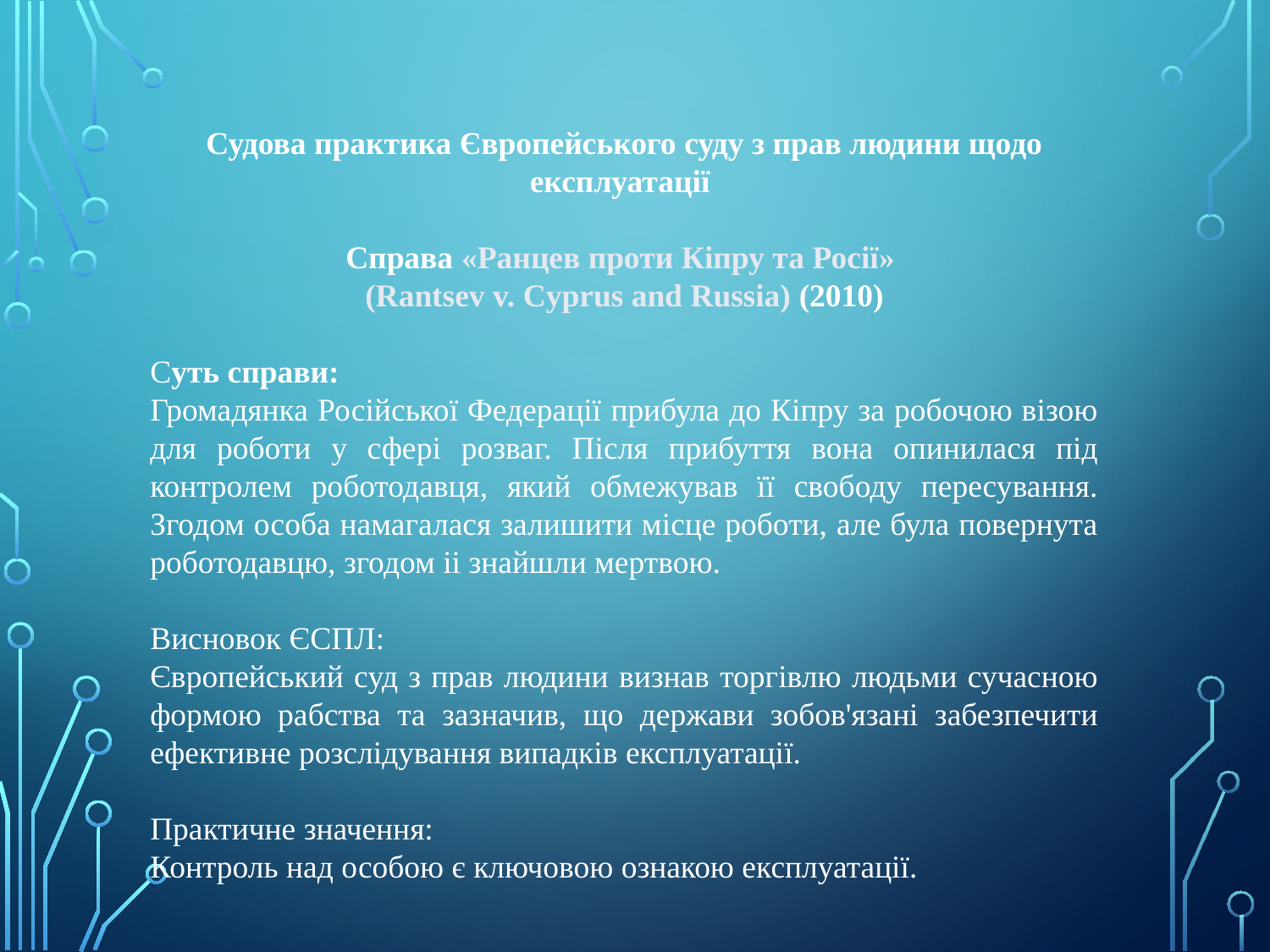

Судова практика Європейського суду з прав людини щодо експлуатації

Справа «Ранцев проти Кіпру та Росії»
(Rantsev v. Cyprus and Russia) (2010)

Суть справи:
Громадянка Російської Федерації прибула до Кіпру за робочою візою для роботи у сфері розваг. Після прибуття вона опинилася під контролем роботодавця, який обмежував її свободу пересування. Згодом особа намагалася залишити місце роботи, але була повернута роботодавцю, згодом іі знайшли мертвою.

Висновок ЄСПЛ:
Європейський суд з прав людини визнав торгівлю людьми сучасною формою рабства та зазначив, що держави зобов'язані забезпечити ефективне розслідування випадків експлуатації.

Практичне значення:
Контроль над особою є ключовою ознакою експлуатації.